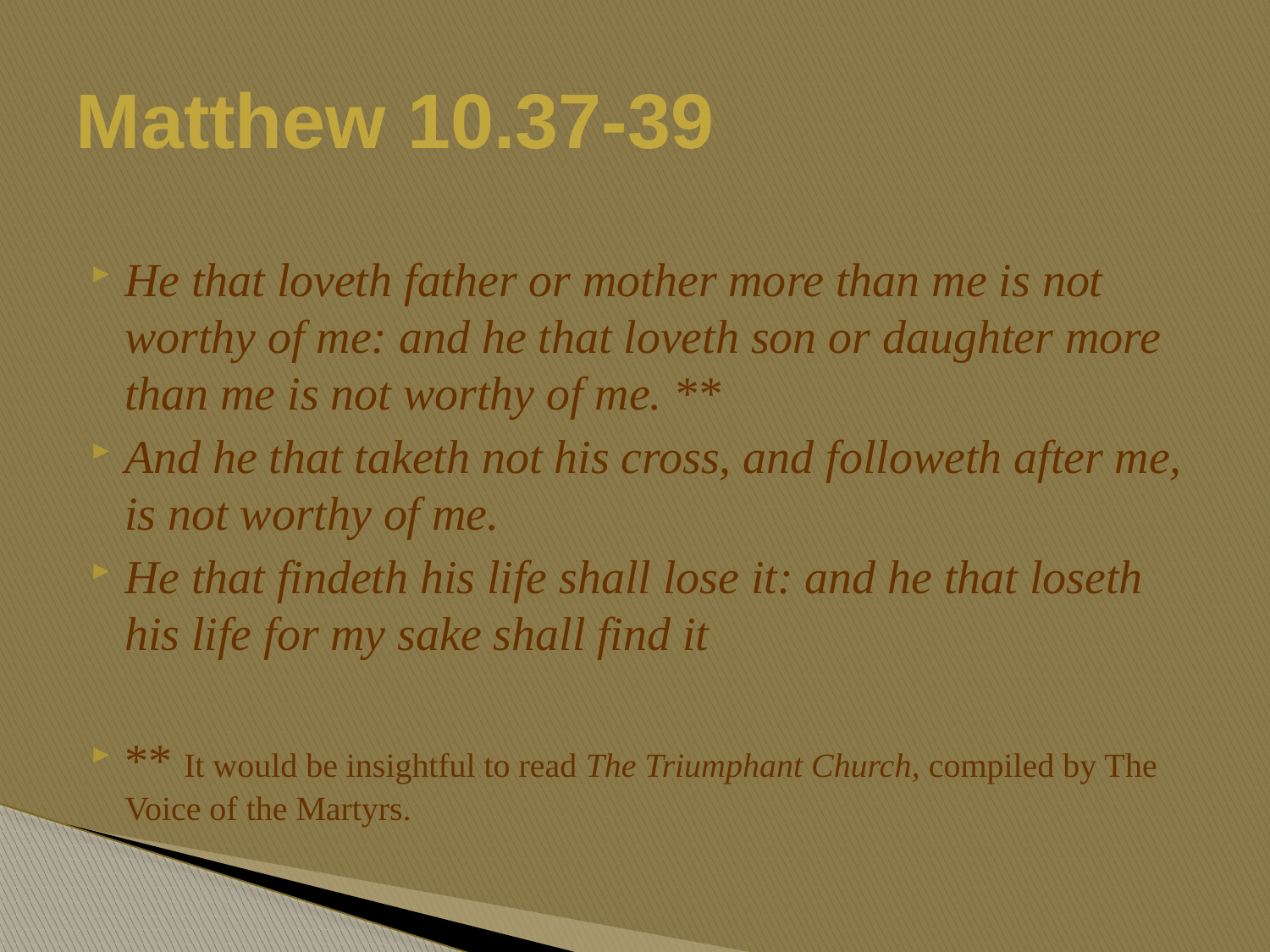

# Matthew 10.37-39
He that loveth father or mother more than me is not worthy of me: and he that loveth son or daughter more than me is not worthy of me. **
And he that taketh not his cross, and followeth after me, is not worthy of me.
He that findeth his life shall lose it: and he that loseth his life for my sake shall find it

** It would be insightful to read The Triumphant Church, compiled by The Voice of the Martyrs.